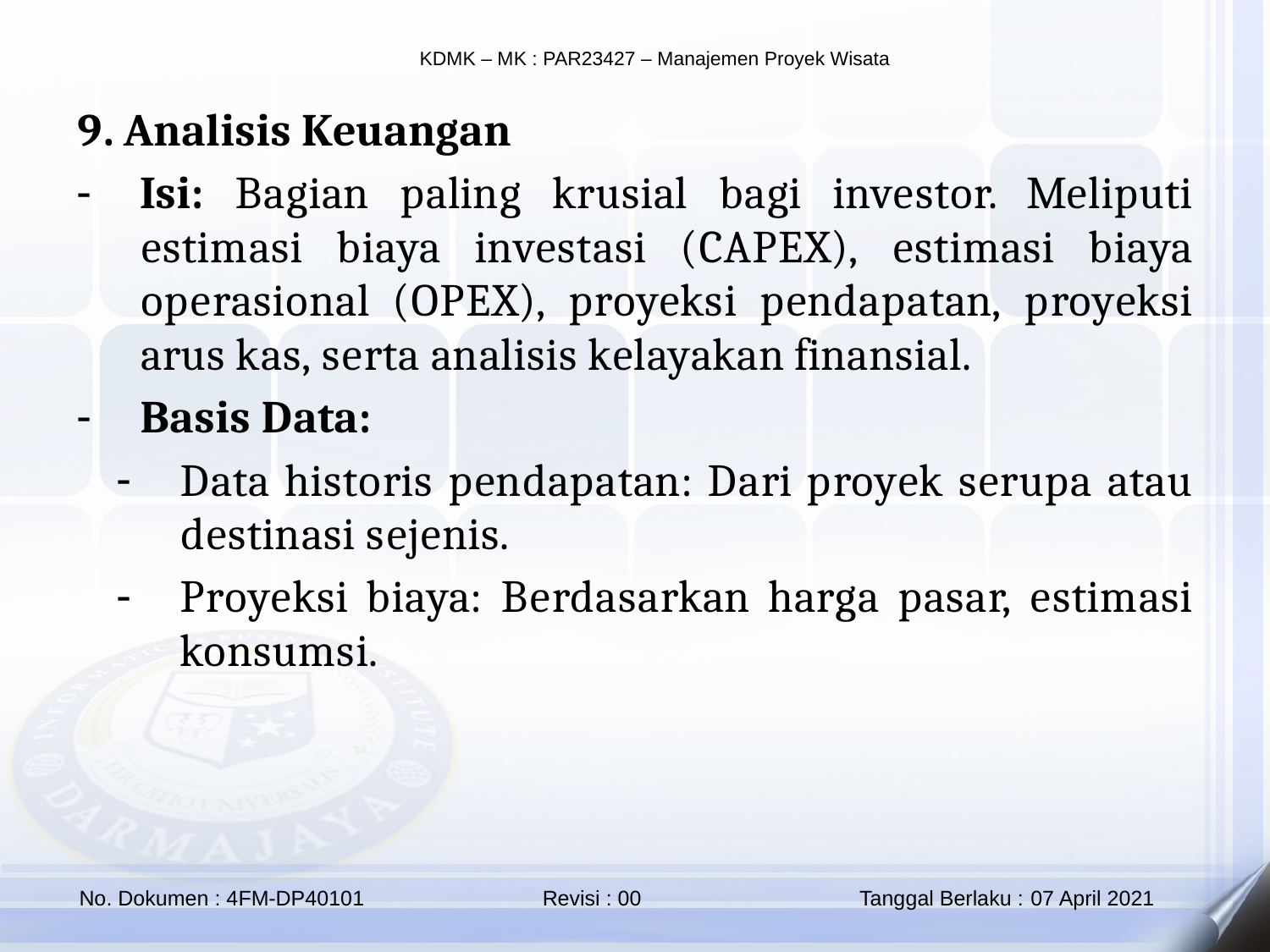

9. Analisis Keuangan
Isi: Bagian paling krusial bagi investor. Meliputi estimasi biaya investasi (CAPEX), estimasi biaya operasional (OPEX), proyeksi pendapatan, proyeksi arus kas, serta analisis kelayakan finansial.
Basis Data:
Data historis pendapatan: Dari proyek serupa atau destinasi sejenis.
Proyeksi biaya: Berdasarkan harga pasar, estimasi konsumsi.